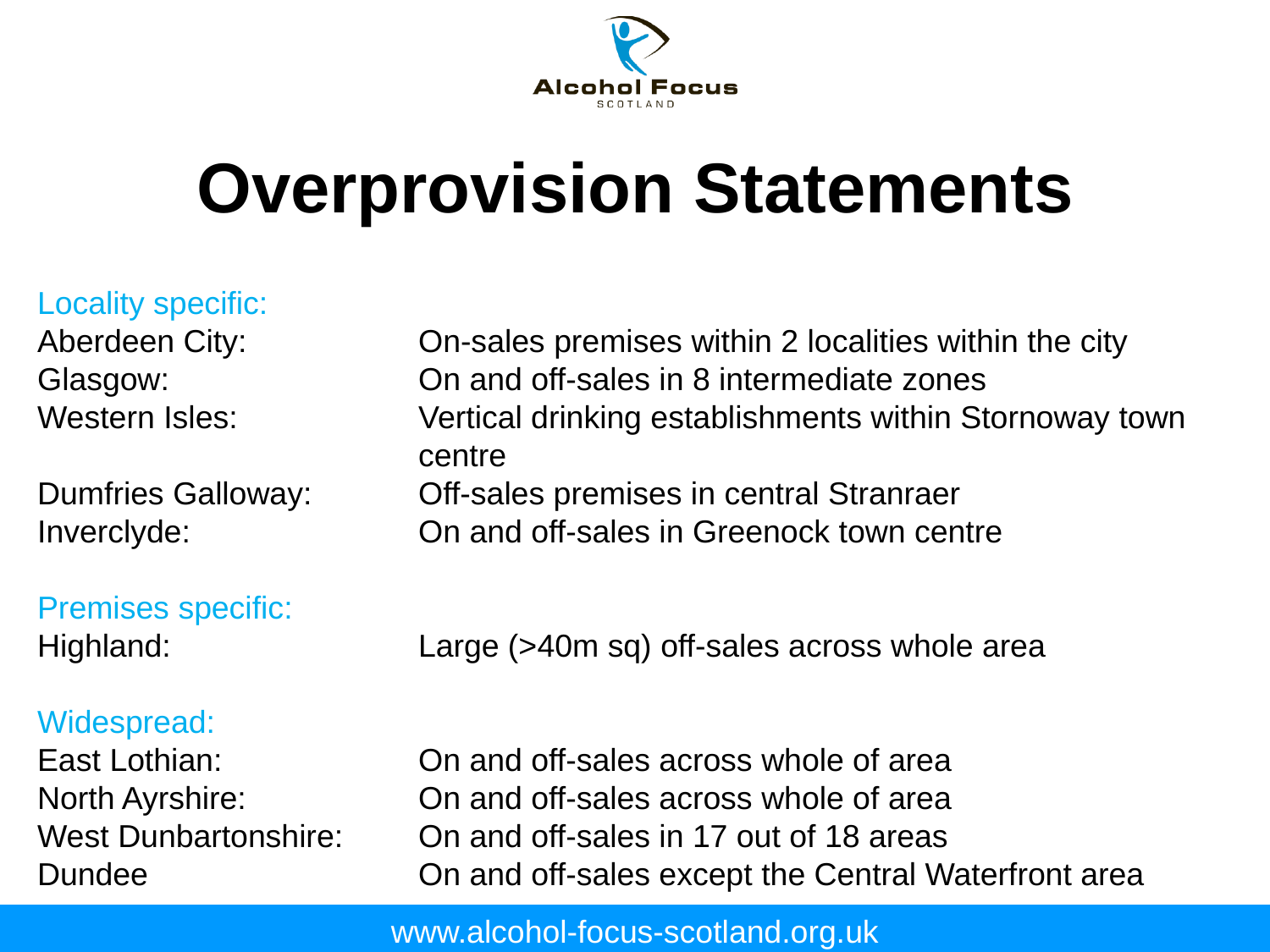

Overprovision Statements
Locality specific:
Aberdeen City:		On-sales premises within 2 localities within the city
Glasgow: 		On and off-sales in 8 intermediate zones
Western Isles: 		Vertical drinking establishments within Stornoway town 			centre
Dumfries Galloway:	Off-sales premises in central Stranraer
Inverclyde:		On and off-sales in Greenock town centre

Premises specific:
Highland: 		Large (>40m sq) off-sales across whole area

Widespread:
East Lothian: 		On and off-sales across whole of area
North Ayrshire: 		On and off-sales across whole of area
West Dunbartonshire: 	On and off-sales in 17 out of 18 areas
Dundee			On and off-sales except the Central Waterfront area